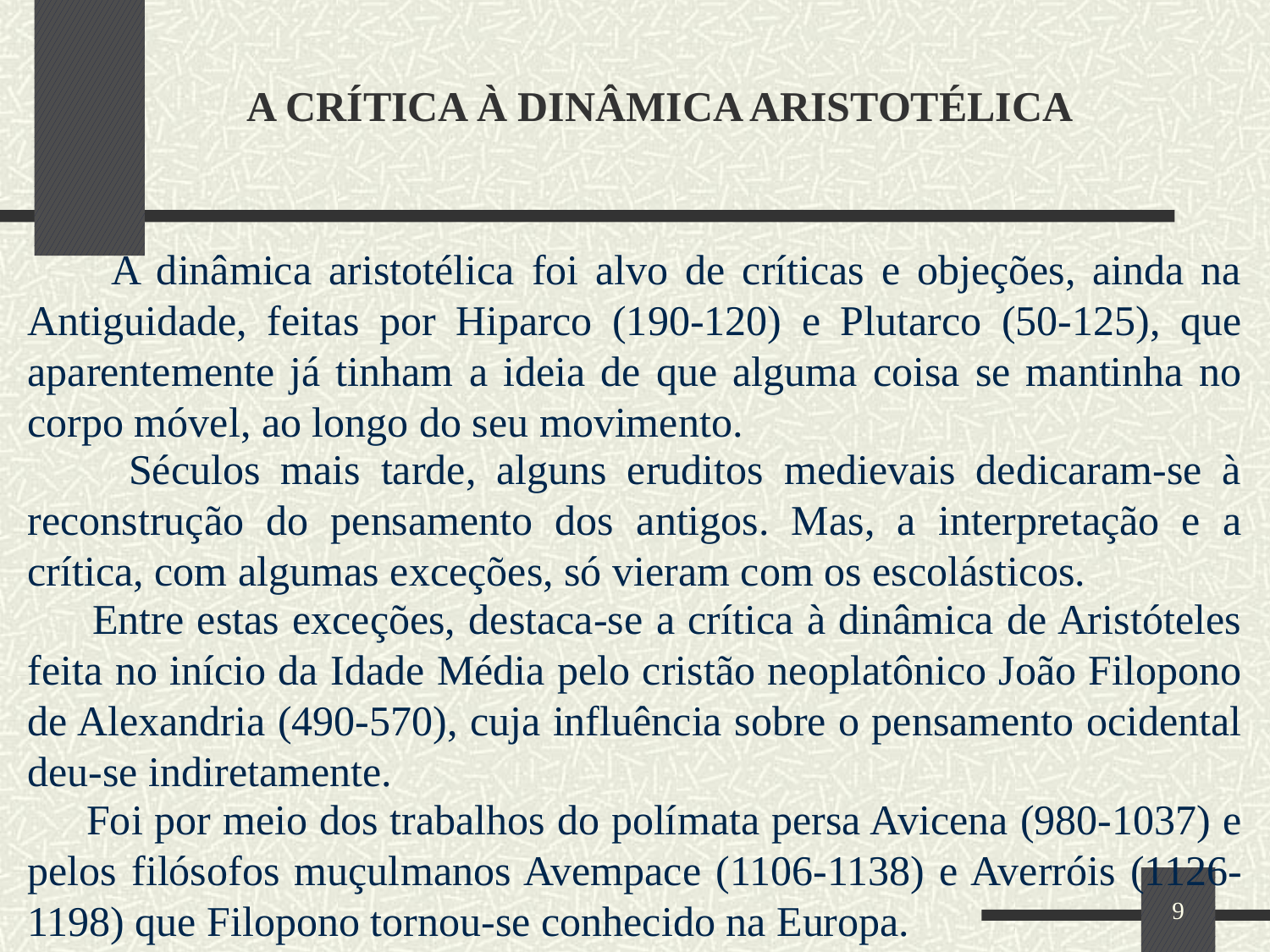

# A CRÍTICA À DINÂMICA ARISTOTÉLICA
     A dinâmica aristotélica foi alvo de críticas e objeções, ainda na Antiguidade, feitas por Hiparco (190-120) e Plutarco (50-125), que aparentemente já tinham a ideia de que alguma coisa se mantinha no corpo móvel, ao longo do seu movimento.
     Séculos mais tarde, alguns eruditos medievais dedicaram-se à reconstrução do pensamento dos antigos. Mas, a interpretação e a crítica, com algumas exceções, só vieram com os escolásticos.
     Entre estas exceções, destaca-se a crítica à dinâmica de Aristóteles feita no início da Idade Média pelo cristão neoplatônico João Filopono de Alexandria (490-570), cuja influência sobre o pensamento ocidental deu-se indiretamente.
     Foi por meio dos trabalhos do polímata persa Avicena (980-1037) e pelos filósofos muçulmanos Avempace (1106-1138) e Averróis (1126-1198) que Filopono tornou-se conhecido na Europa.
9